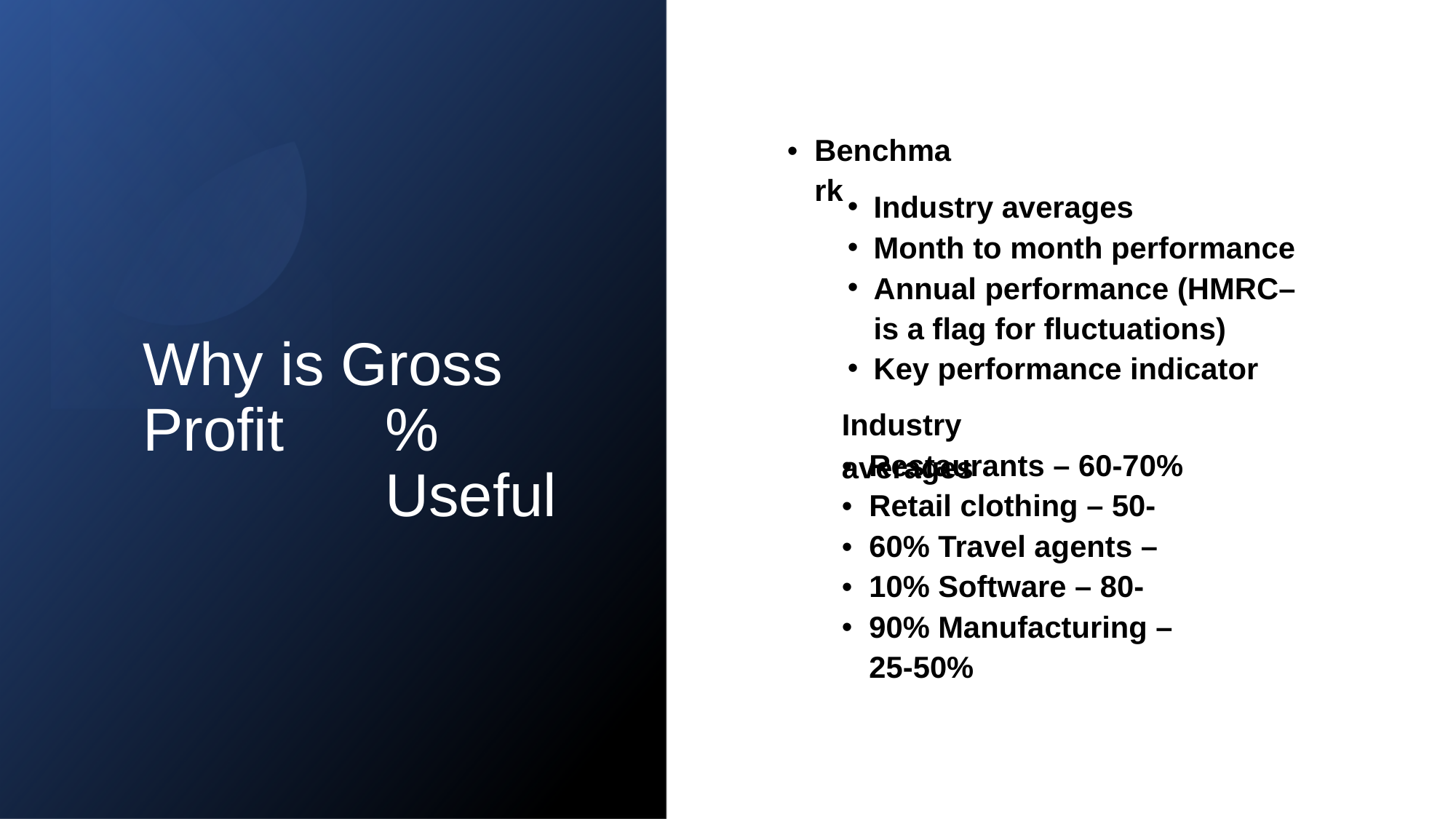

•
Benchmark
Industry averages
Month to month performance
Annual performance (HMRC–is a flag for fluctuations)
Key performance indicator

Why is Gross Profit
% Useful
Industry averages

• • • • •
Restaurants – 60-70% Retail clothing – 50-60% Travel agents – 10% Software – 80-90% Manufacturing – 25-50%